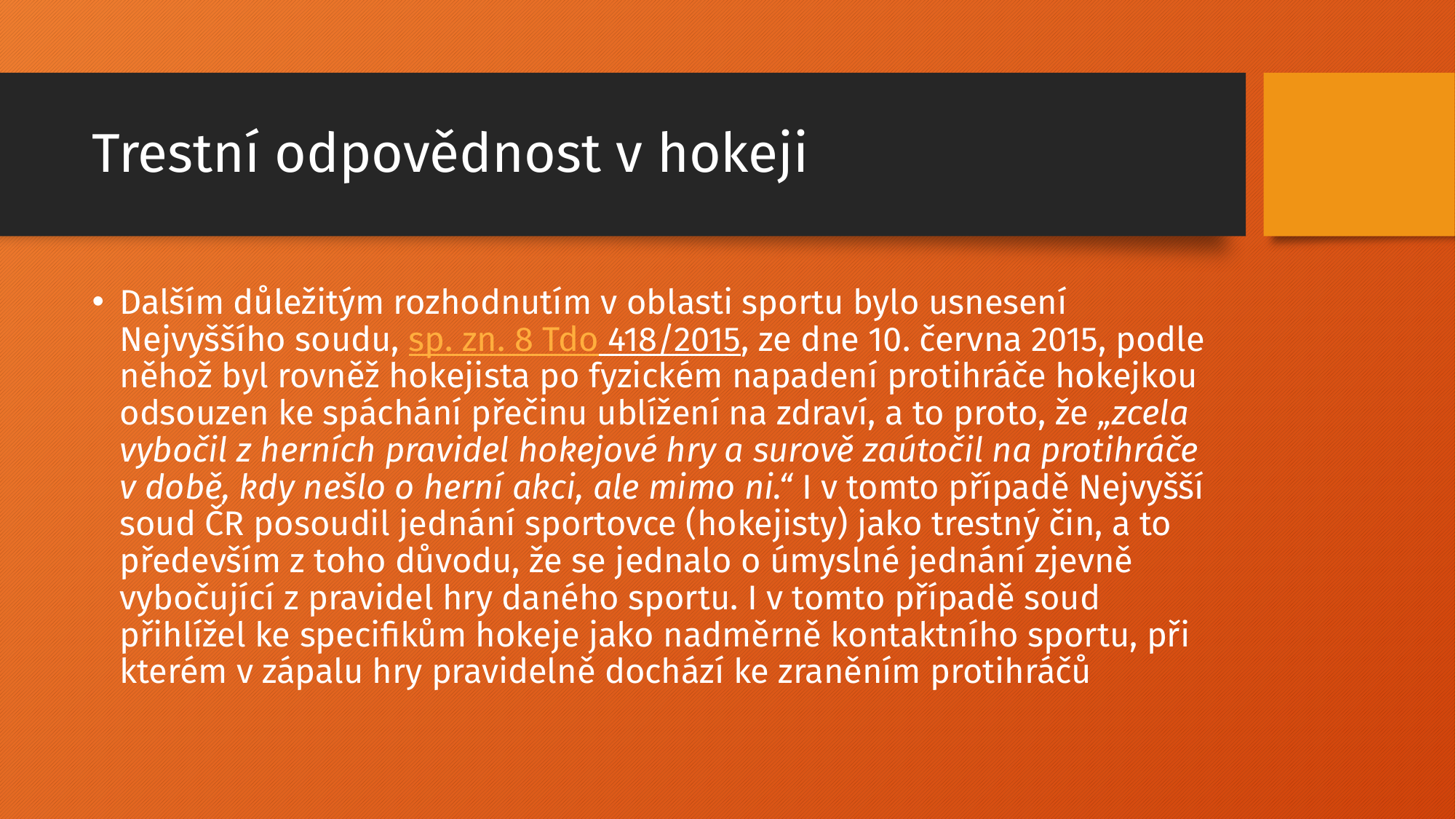

# Trestní odpovědnost v hokeji
Dalším důležitým rozhodnutím v oblasti sportu bylo usnesení Nejvyššího soudu, sp. zn. 8 Tdo 418/2015, ze dne 10. června 2015, podle něhož byl rovněž hokejista po fyzickém napadení protihráče hokejkou odsouzen ke spáchání přečinu ublížení na zdraví, a to proto, že „zcela vybočil z herních pravidel hokejové hry a surově zaútočil na protihráče v době, kdy nešlo o herní akci, ale mimo ni.“ I v tomto případě Nejvyšší soud ČR posoudil jednání sportovce (hokejisty) jako trestný čin, a to především z toho důvodu, že se jednalo o úmyslné jednání zjevně vybočující z pravidel hry daného sportu. I v tomto případě soud přihlížel ke specifikům hokeje jako nadměrně kontaktního sportu, při kterém v zápalu hry pravidelně dochází ke zraněním protihráčů